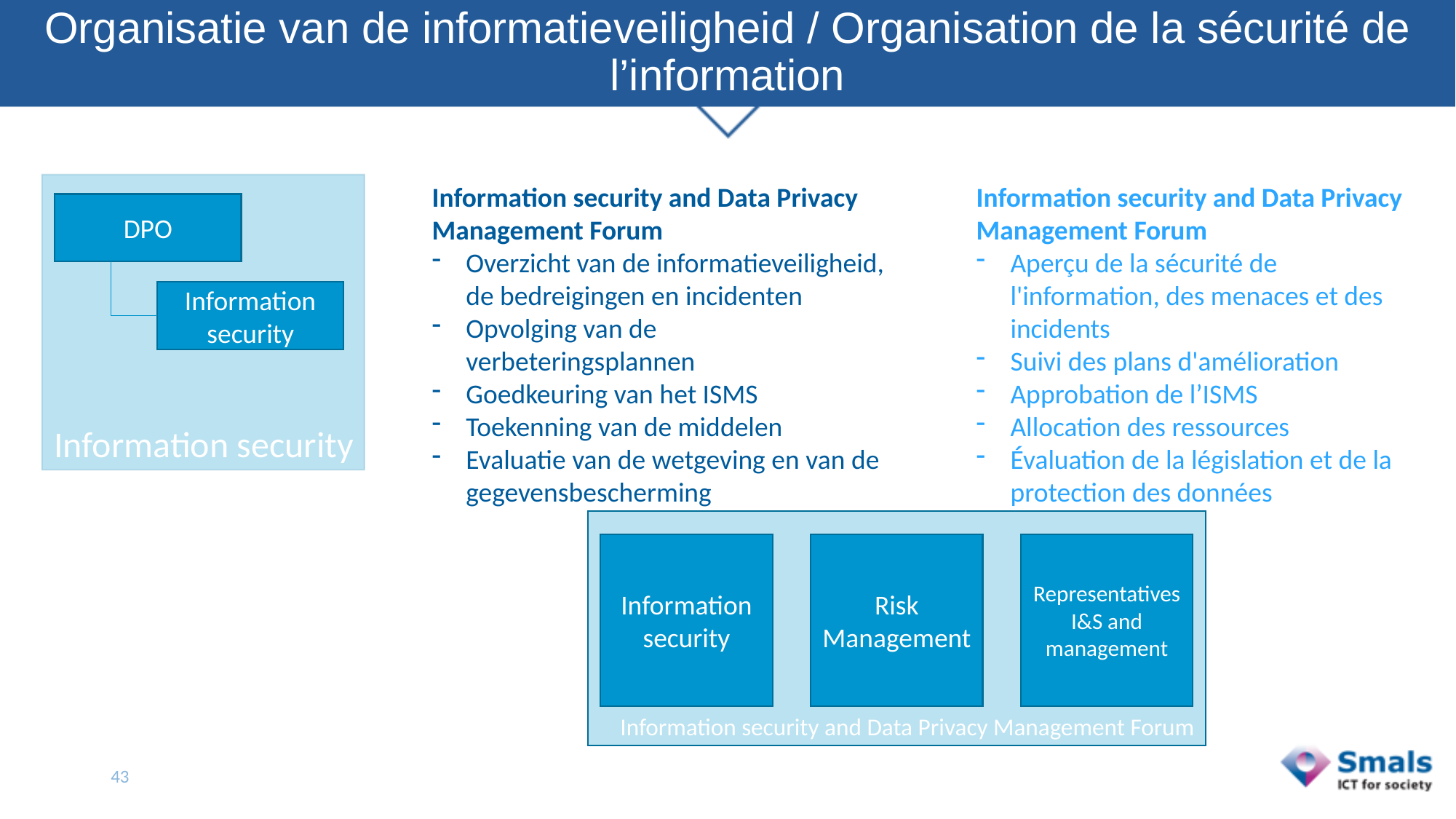

# Organisatie van de informatieveiligheid / Organisation de la sécurité de l’information
Information security
Information security and Data Privacy Management Forum
Overzicht van de informatieveiligheid, de bedreigingen en incidenten
Opvolging van de verbeteringsplannen
Goedkeuring van het ISMS
Toekenning van de middelen
Evaluatie van de wetgeving en van de gegevensbescherming
Information security and Data Privacy Management Forum
Aperçu de la sécurité de l'information, des menaces et des incidents
Suivi des plans d'amélioration
Approbation de l’ISMS
Allocation des ressources
Évaluation de la législation et de la protection des données
DPO
Information security

Information security and Data Privacy Management Forum
Information security
Risk Management
Representatives I&S and management